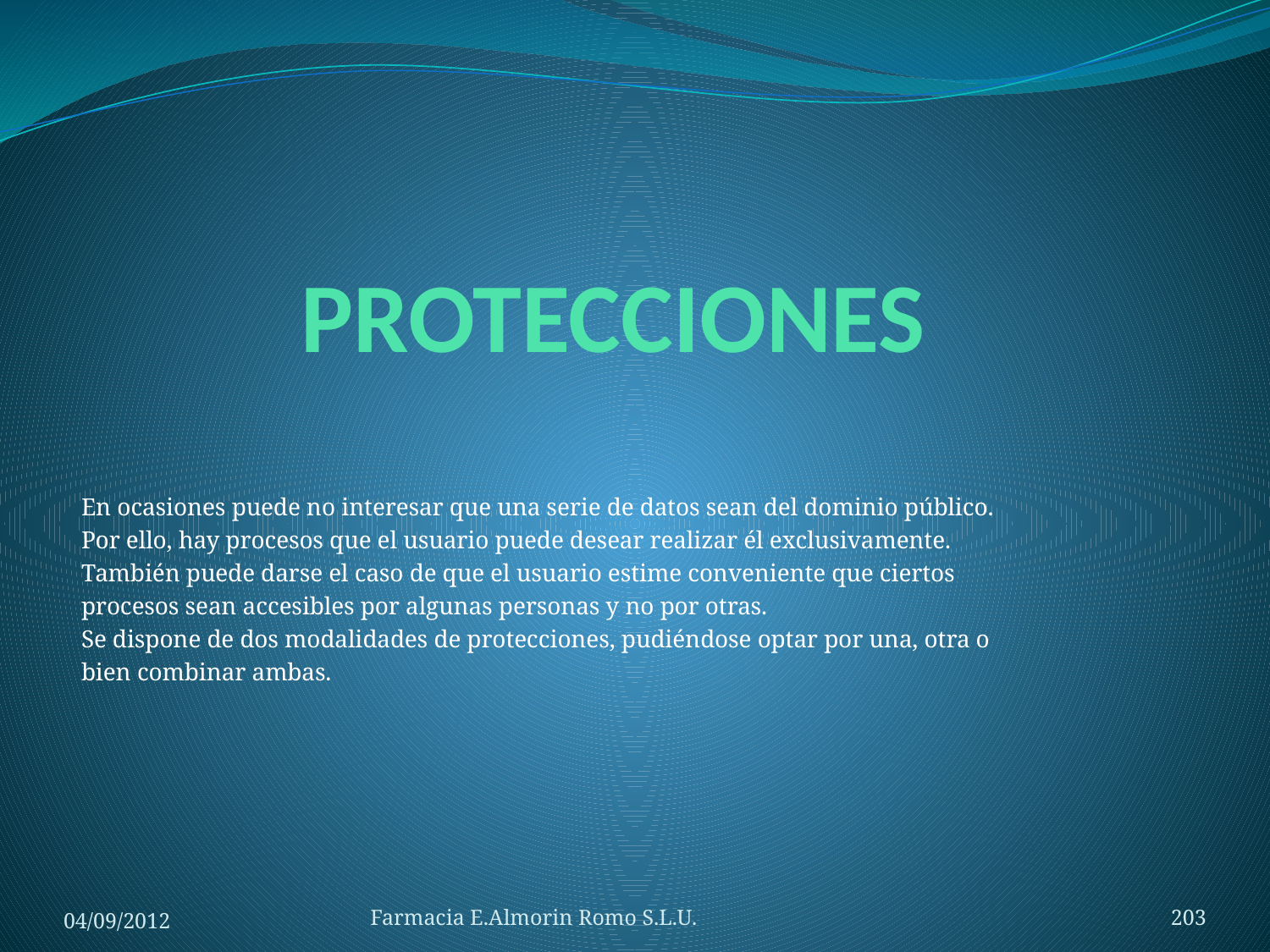

# PROTECCIONES
En ocasiones puede no interesar que una serie de datos sean del dominio público.
Por ello, hay procesos que el usuario puede desear realizar él exclusivamente.
También puede darse el caso de que el usuario estime conveniente que ciertos
procesos sean accesibles por algunas personas y no por otras.
Se dispone de dos modalidades de protecciones, pudiéndose optar por una, otra o
bien combinar ambas.
04/09/2012
Farmacia E.Almorin Romo S.L.U.
203